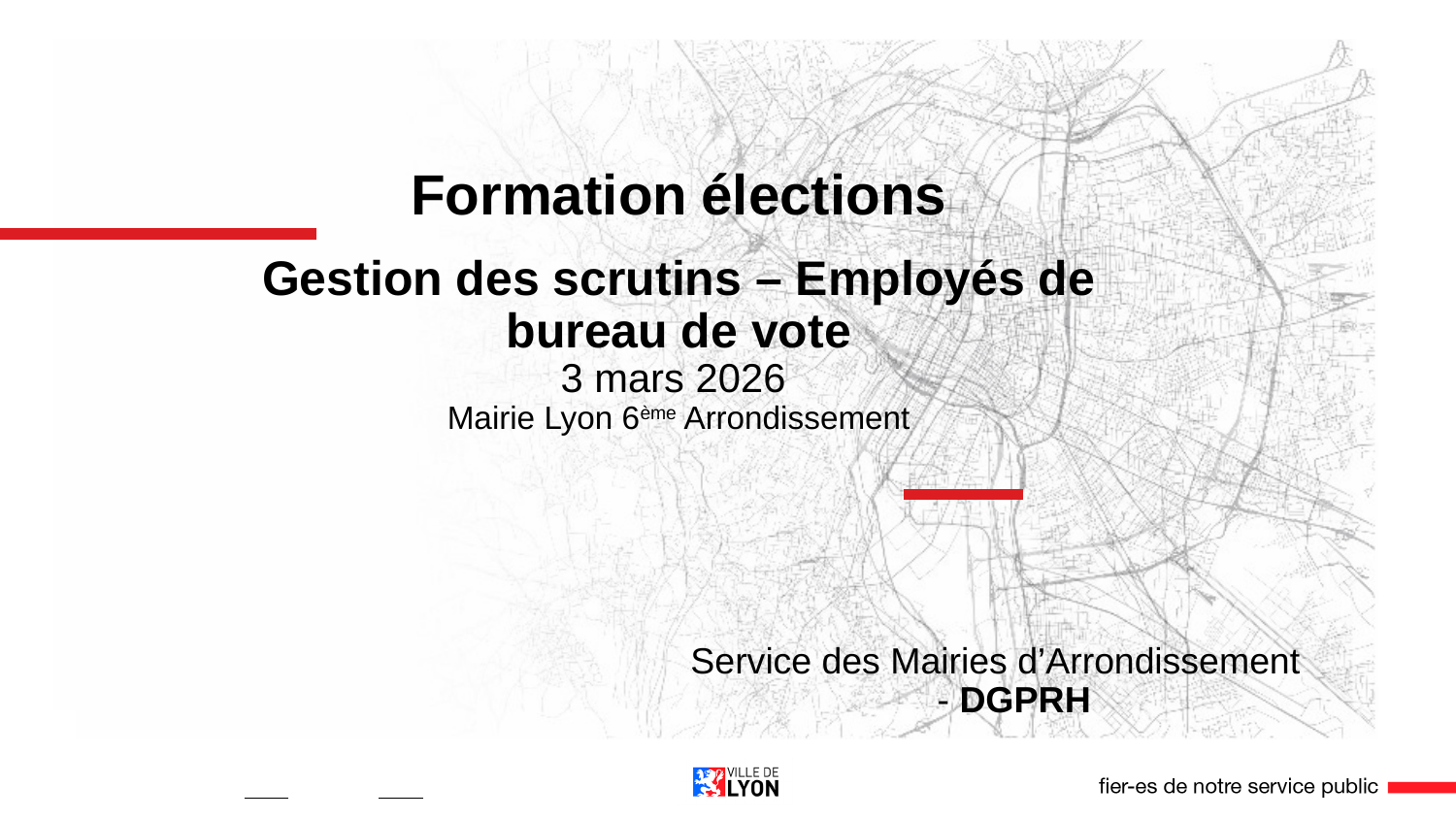

# Formation élections Gestion des scrutins – Employés de bureau de vote 3 mars 2026 Mairie Lyon 6ème Arrondissement
Service des Mairies d’Arrondissement
- DGPRH